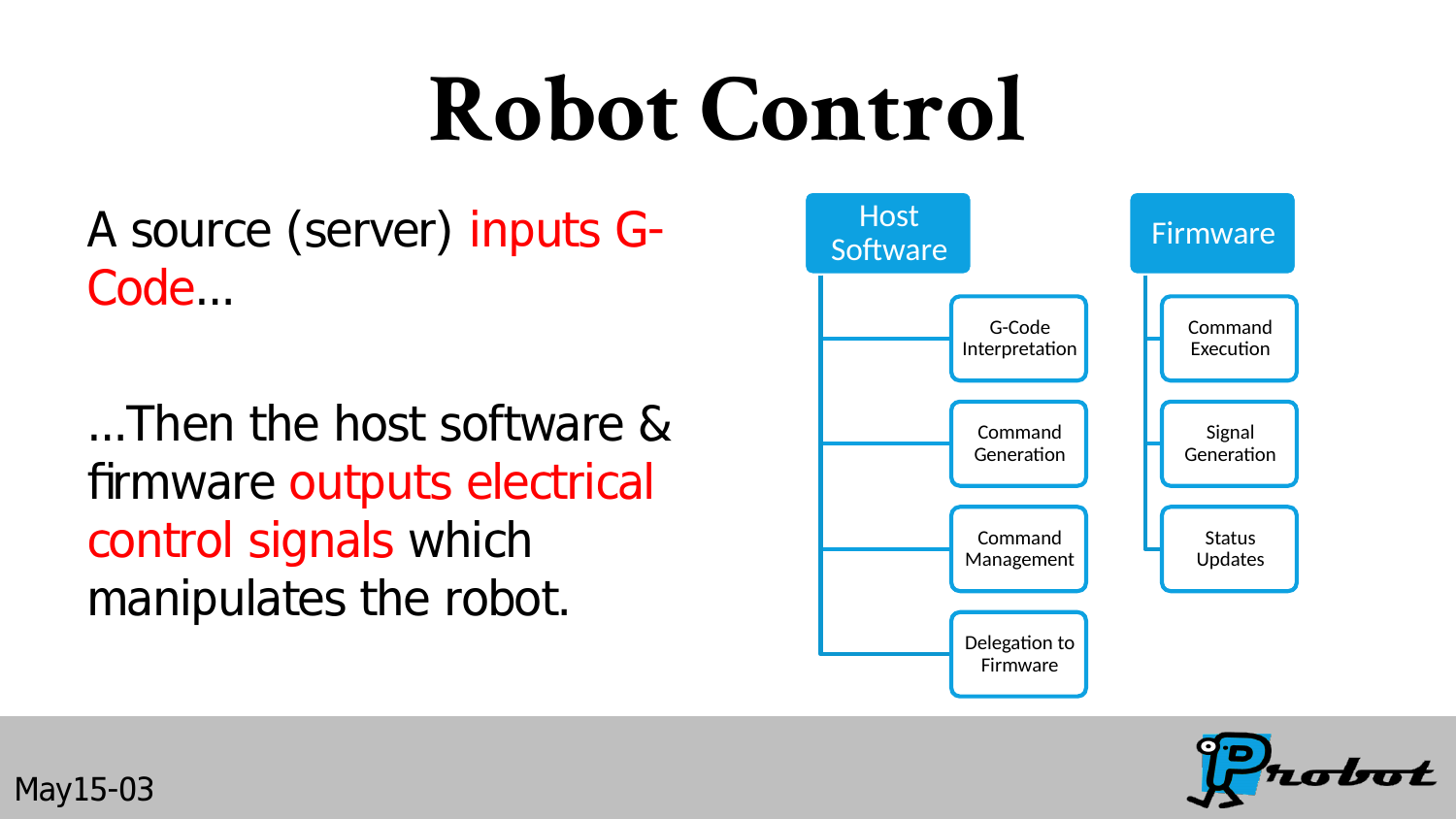

# Robot Control
Host Software
G-Code Interpretation
Command Generation
Command Management
Delegation to Firmware
Firmware
Command Execution
Signal Generation
Status Updates
A source (server) inputs G-Code…

…Then the host software & firmware outputs electrical control signals which manipulates the robot.